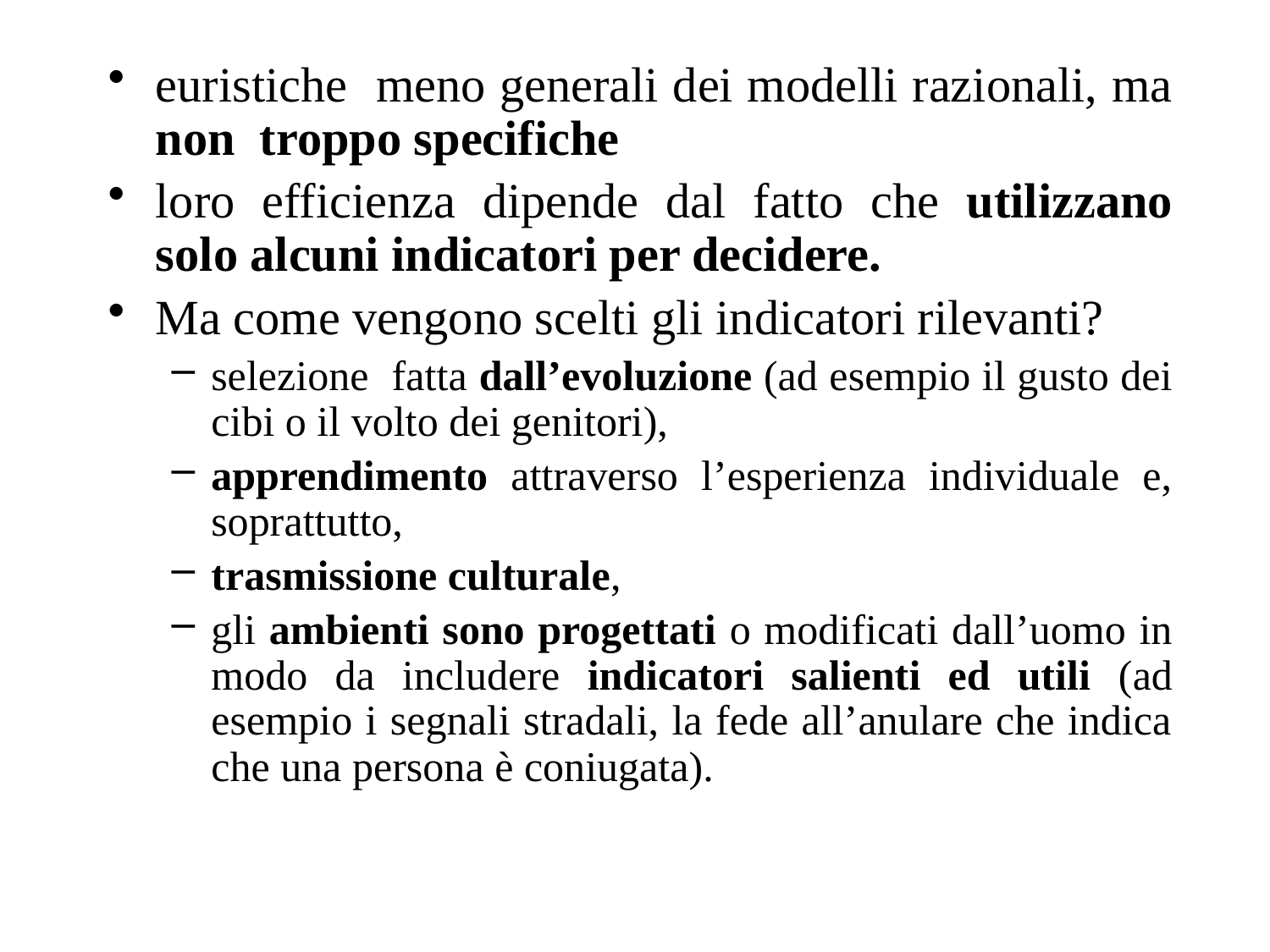

euristiche  meno generali dei modelli razionali, ma non  troppo specifiche
loro efficienza dipende dal fatto che utilizzano solo alcuni indicatori per decidere.
Ma come vengono scelti gli indicatori rilevanti?
selezione  fatta dall’evoluzione (ad esempio il gusto dei cibi o il volto dei genitori),
apprendimento attraverso l’esperienza individuale e, soprattutto,
trasmissione culturale,
gli ambienti sono progettati o modificati dall’uomo in modo da includere indicatori salienti ed utili (ad esempio i segnali stradali, la fede all’anulare che indica che una persona è coniugata).